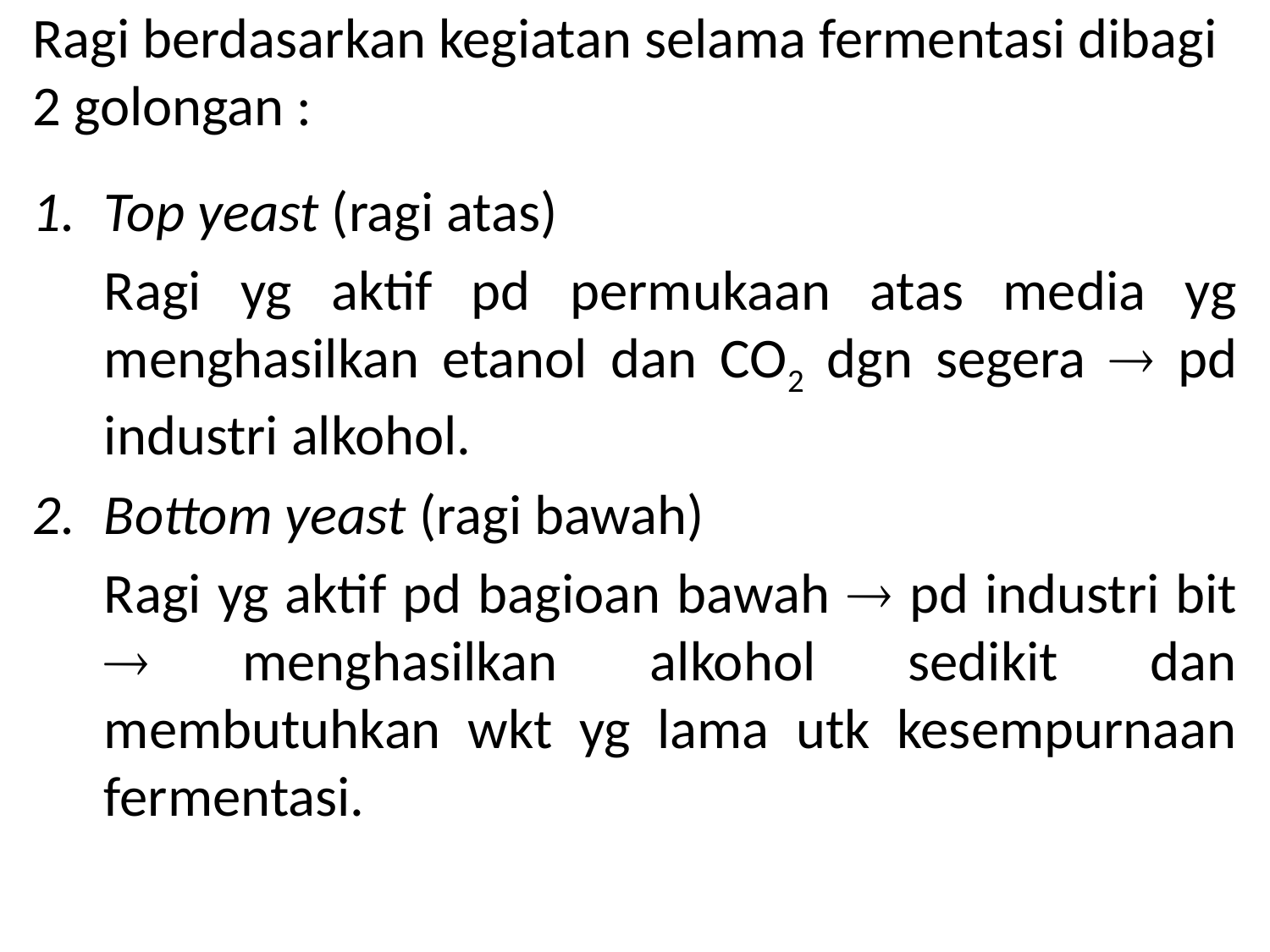

# Ragi berdasarkan kegiatan selama fermentasi dibagi 2 golongan :
Top yeast (ragi atas)
	Ragi yg aktif pd permukaan atas media yg menghasilkan etanol dan CO2 dgn segera → pd industri alkohol.
Bottom yeast (ragi bawah)
	Ragi yg aktif pd bagioan bawah → pd industri bit → menghasilkan alkohol sedikit dan membutuhkan wkt yg lama utk kesempurnaan fermentasi.